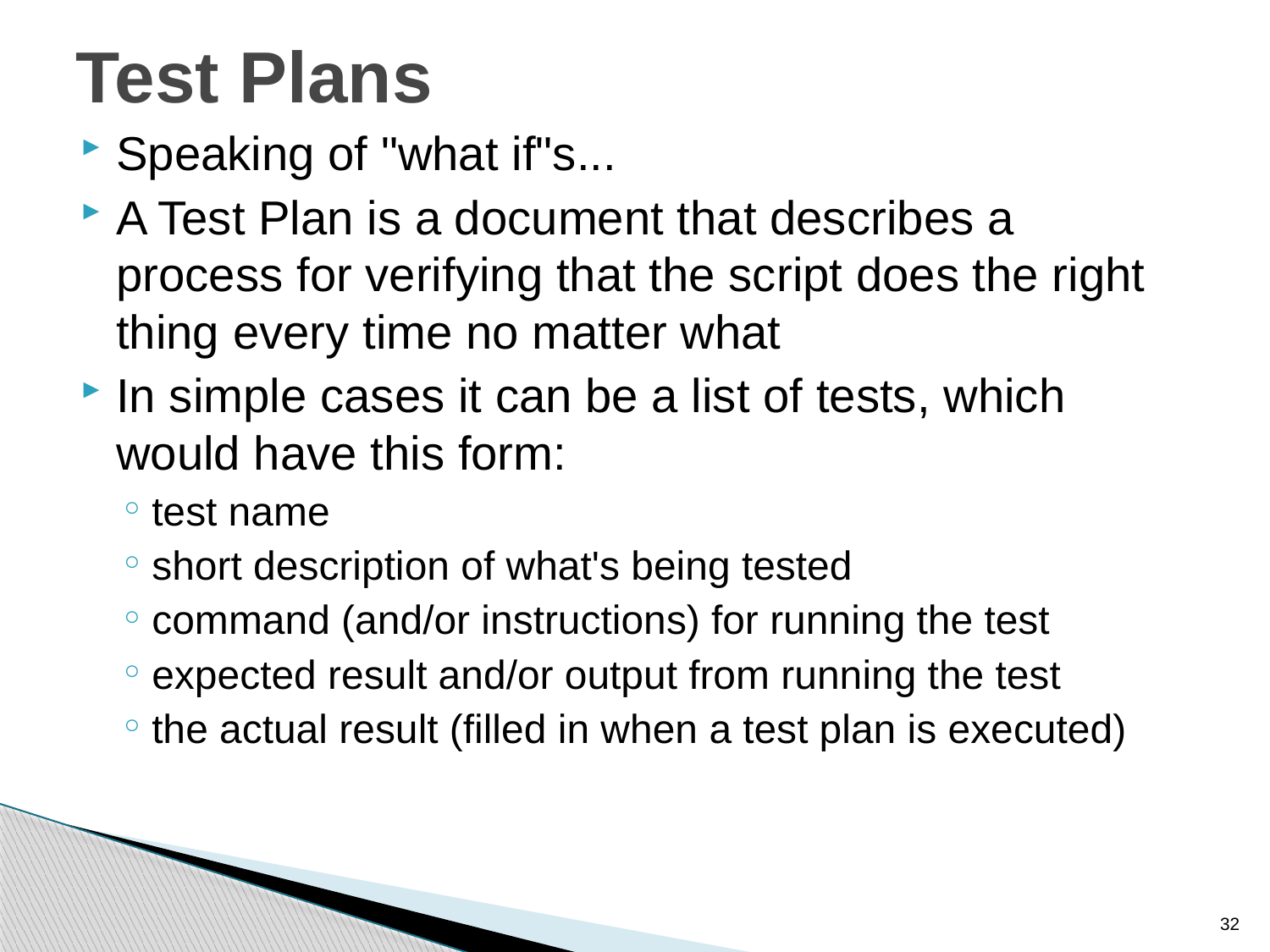

# Test Plans
Speaking of "what if"s...
A Test Plan is a document that describes a process for verifying that the script does the right thing every time no matter what
In simple cases it can be a list of tests, which would have this form:
test name
short description of what's being tested
command (and/or instructions) for running the test
expected result and/or output from running the test
the actual result (filled in when a test plan is executed)
32